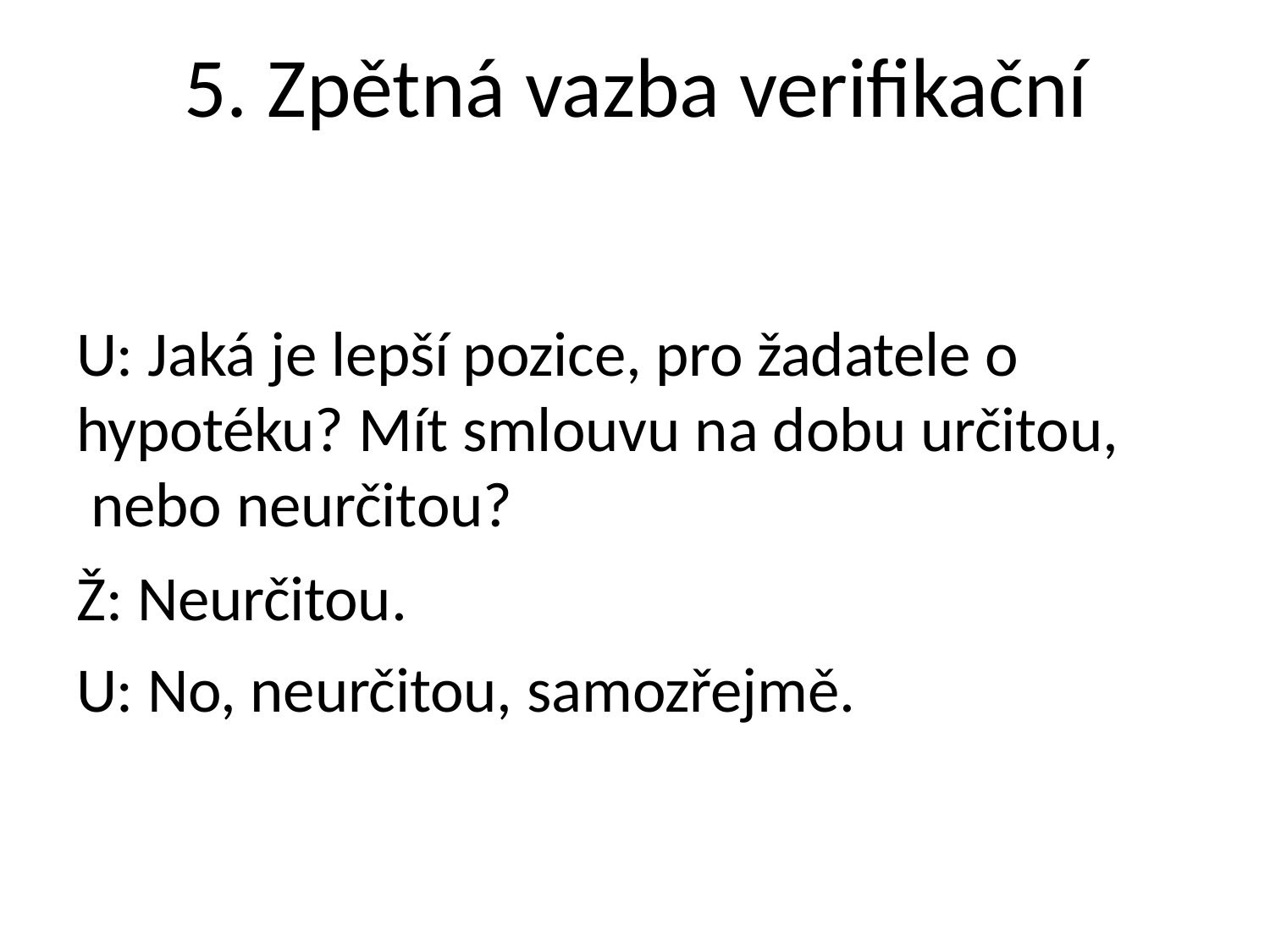

# 5. Zpětná vazba verifikační
U: Jaká je lepší pozice, pro žadatele o  hypotéku? Mít smlouvu na dobu určitou,  nebo neurčitou?
Ž: Neurčitou.
U: No, neurčitou, samozřejmě.